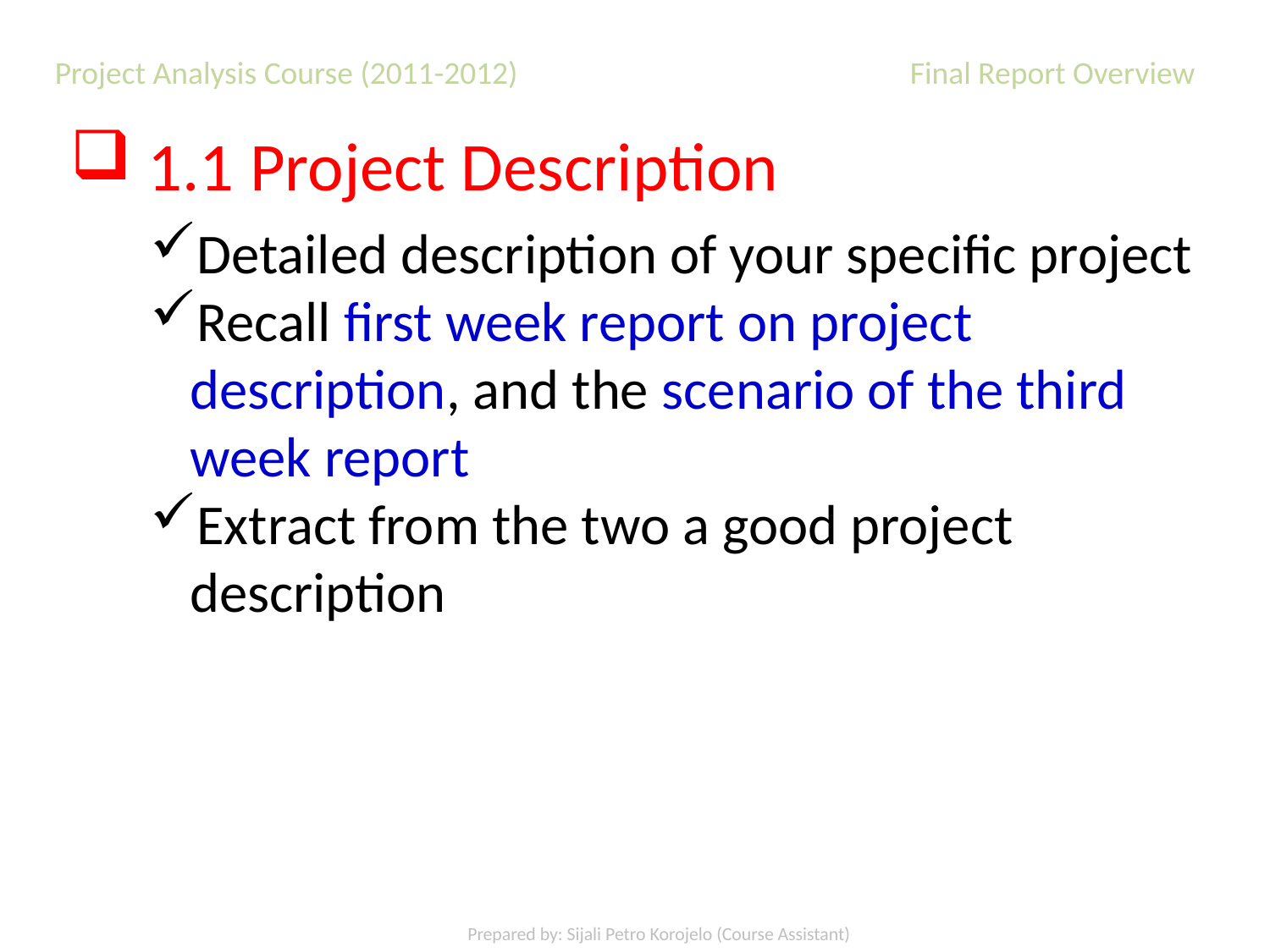

Project Analysis Course (2011-2012)                                      	             Final Report Overview
1.1 Project Description

Detailed description of your specific project
Recall first week report on project description, and the scenario of the third week report
Extract from the two a good project description

Prepared by: Sijali Petro Korojelo (Course Assistant)